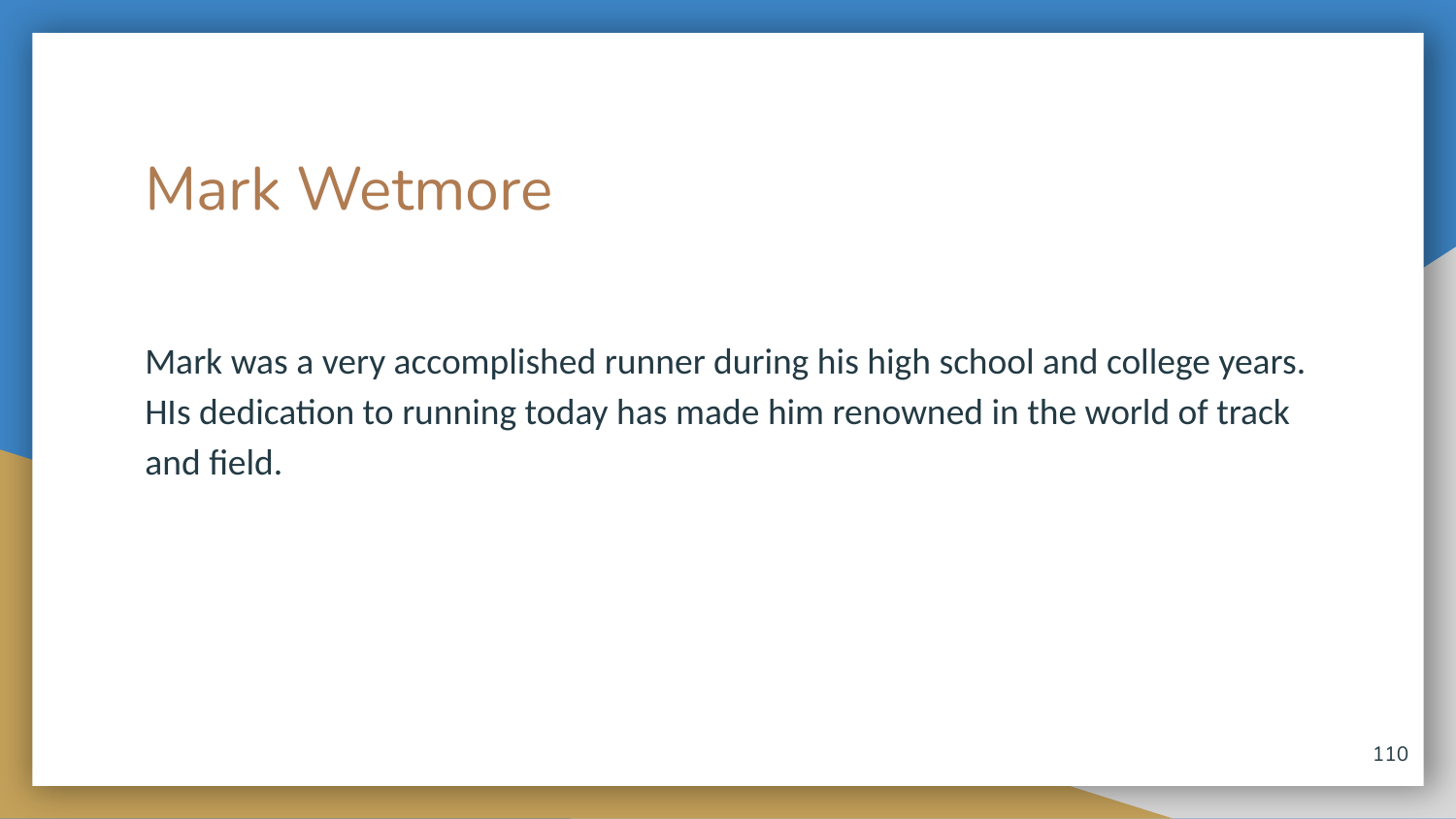

# Mark Wetmore
Mark was a very accomplished runner during his high school and college years. HIs dedication to running today has made him renowned in the world of track and field.
110